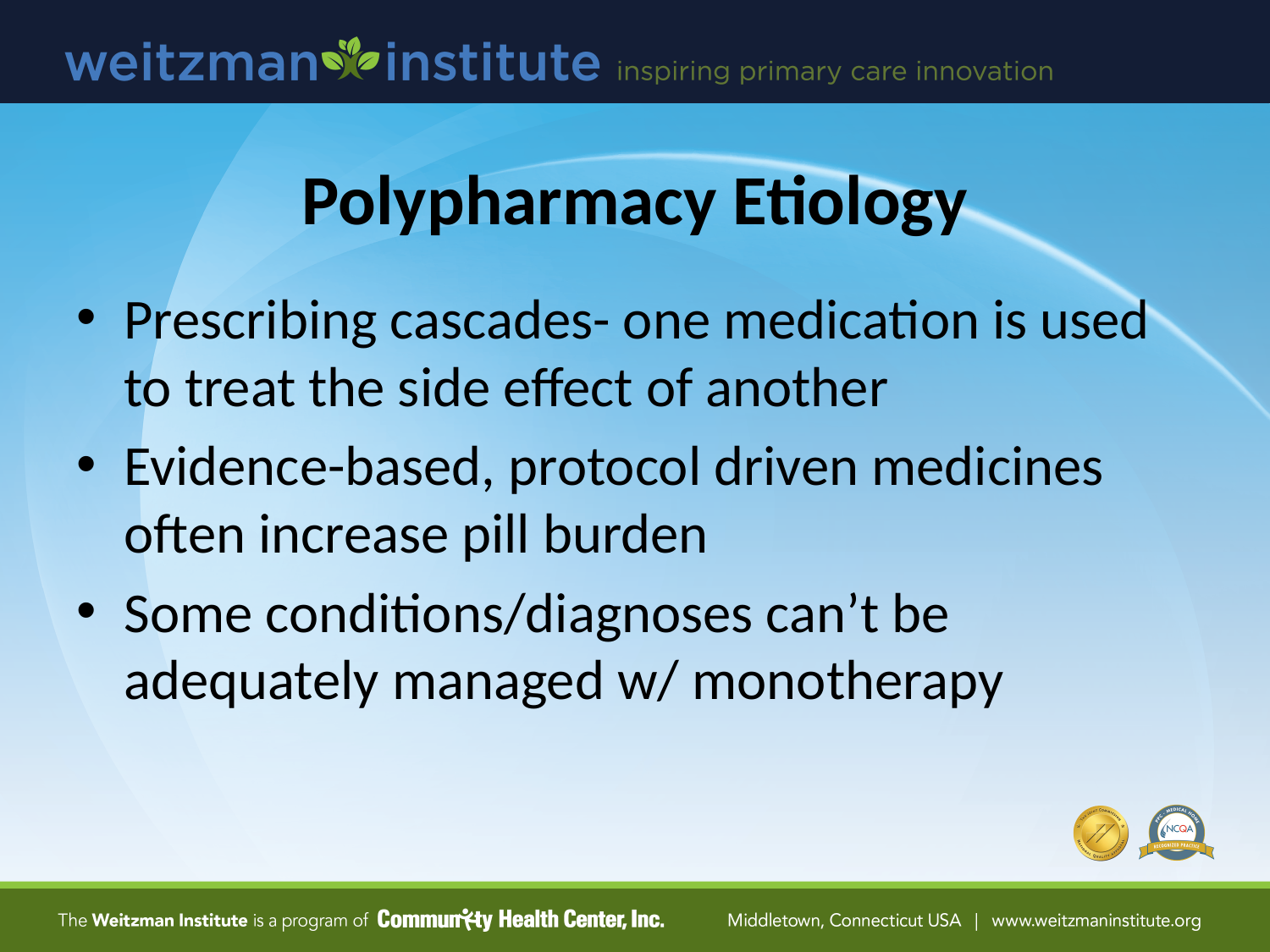

# Polypharmacy Etiology
Prescribing cascades- one medication is used to treat the side effect of another
Evidence-based, protocol driven medicines often increase pill burden
Some conditions/diagnoses can’t be adequately managed w/ monotherapy